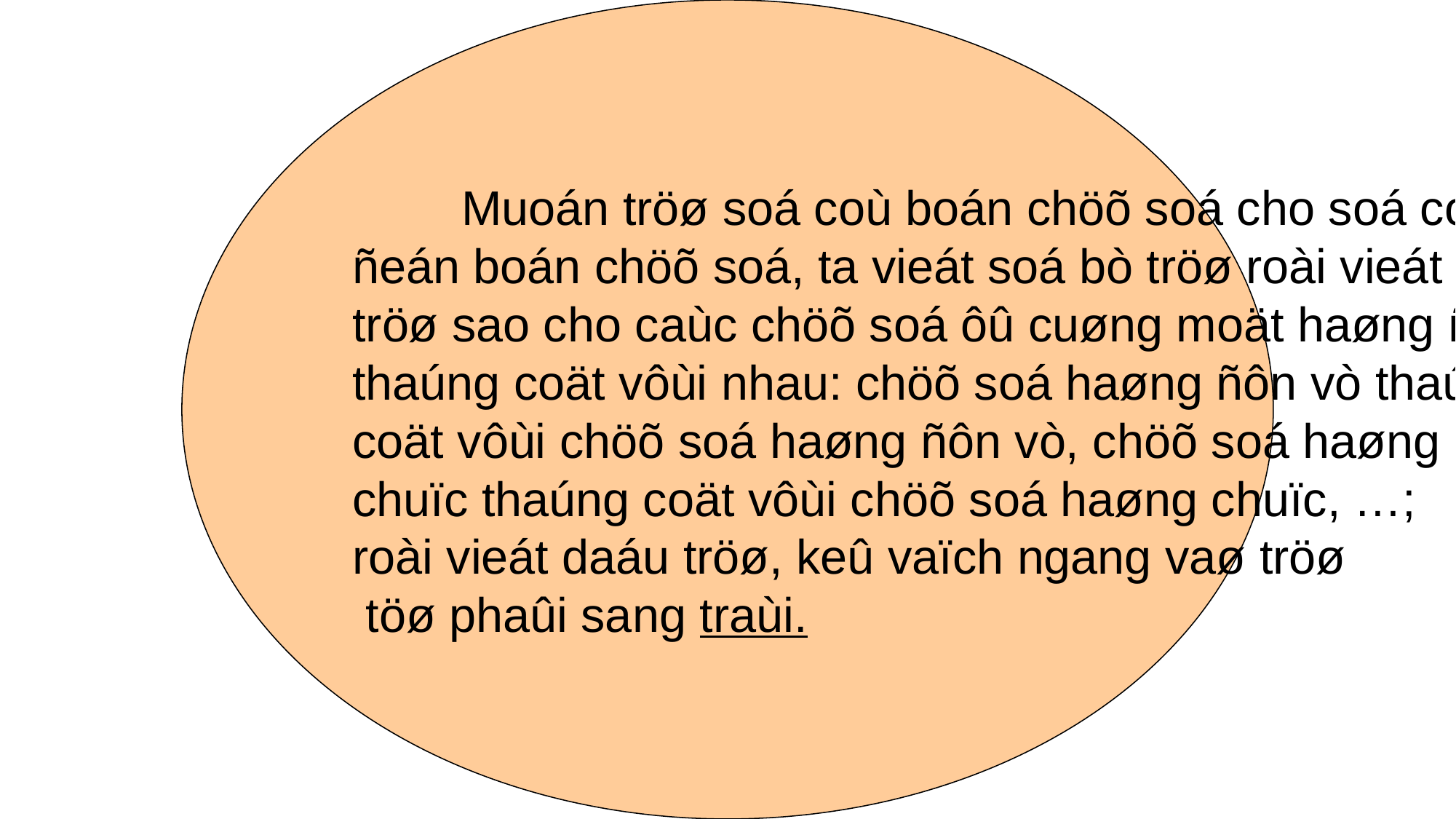

Muoán tröø soá coù boán chöõ soá cho soá coù
ñeán boán chöõ soá, ta vieát soá bò tröø roài vieát soá
tröø sao cho caùc chöõ soá ôû cuøng moät haøng ñeàu
thaúng coät vôùi nhau: chöõ soá haøng ñôn vò thaúng
coät vôùi chöõ soá haøng ñôn vò, chöõ soá haøng
chuïc thaúng coät vôùi chöõ soá haøng chuïc, …;
roài vieát daáu tröø, keû vaïch ngang vaø tröø
 töø phaûi sang traùi.